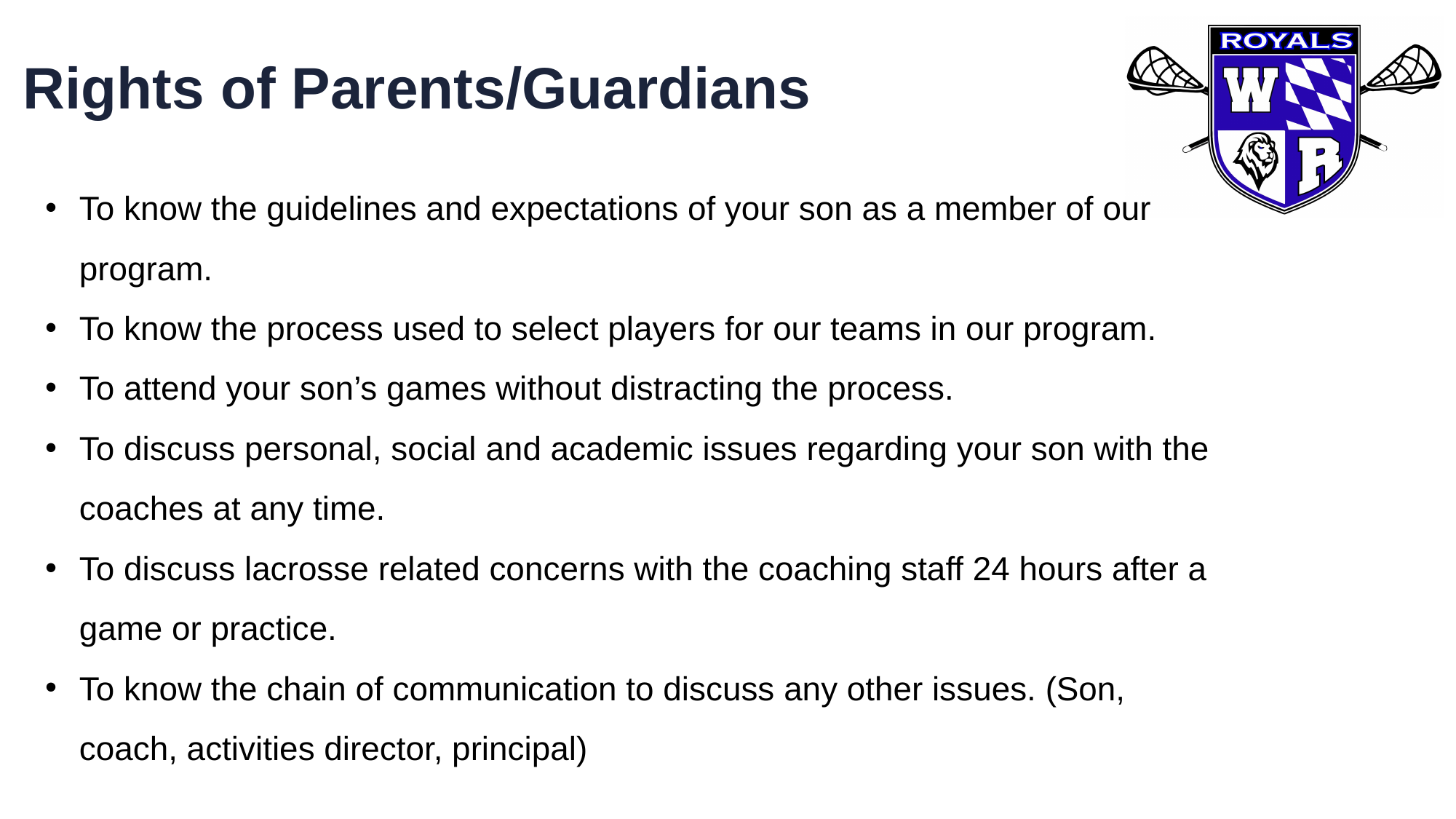

Rights of Parents/Guardians
To know the guidelines and expectations of your son as a member of our program.
To know the process used to select players for our teams in our program.
To attend your son’s games without distracting the process.
To discuss personal, social and academic issues regarding your son with the coaches at any time.
To discuss lacrosse related concerns with the coaching staff 24 hours after a game or practice.
To know the chain of communication to discuss any other issues. (Son, coach, activities director, principal)